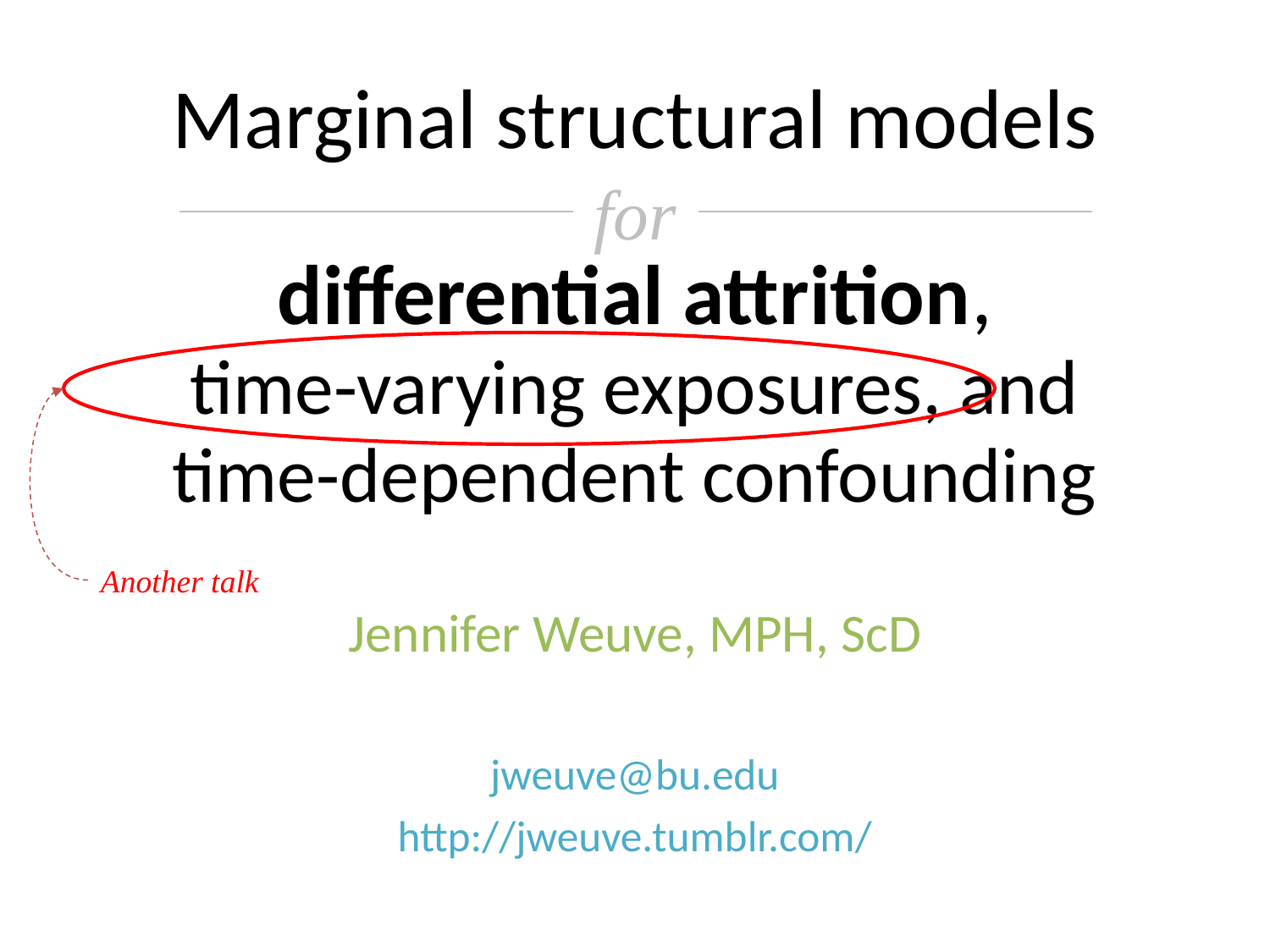

# Marginal structural models for differential attrition, time-varying exposures, and time-dependent confounding

Another talk
Jennifer Weuve, MPH, ScD

jweuve@bu.edu
http://jweuve.tumblr.com/